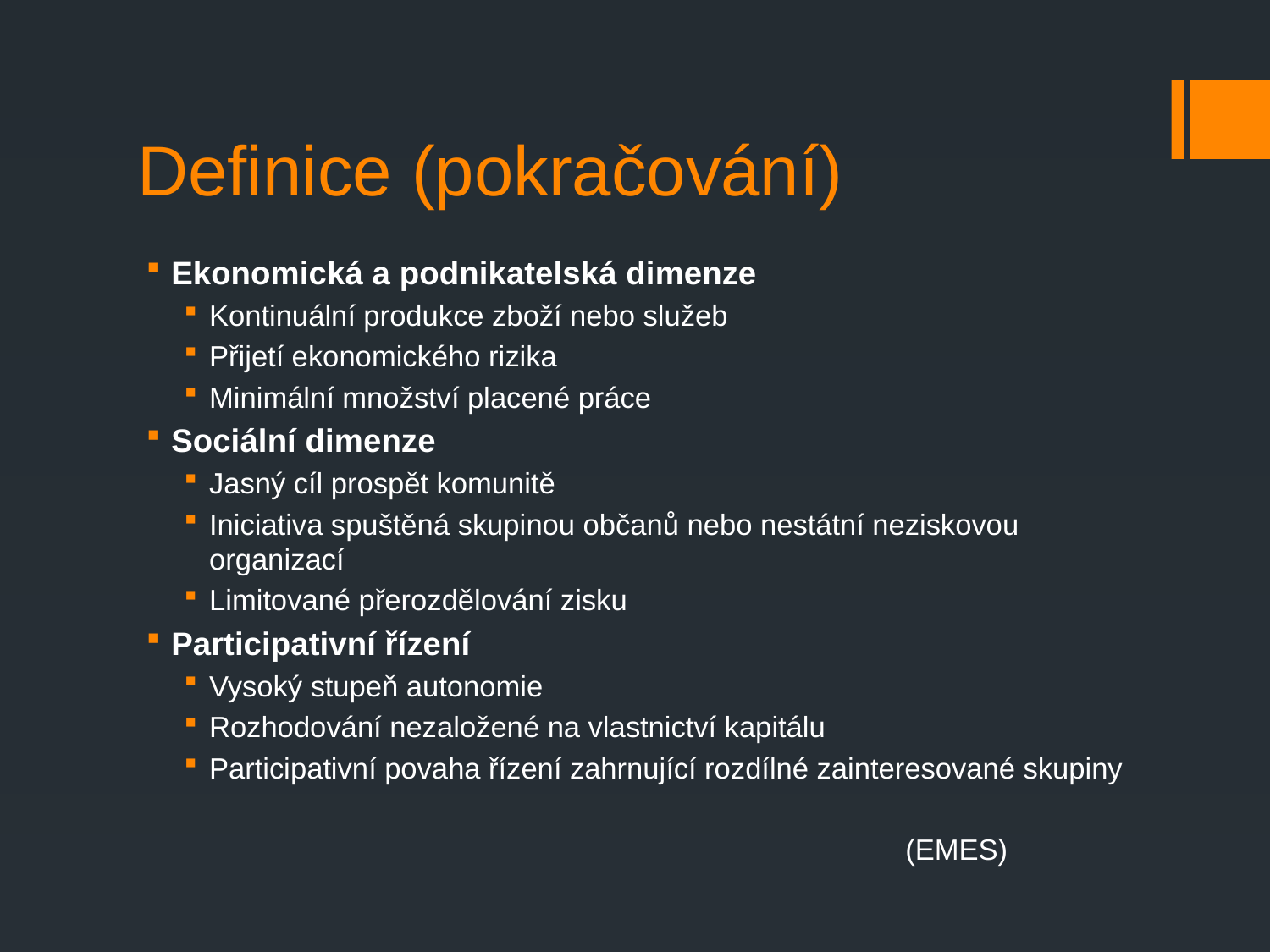

# Definice (pokračování)
Ekonomická a podnikatelská dimenze
Kontinuální produkce zboží nebo služeb
Přijetí ekonomického rizika
Minimální množství placené práce
Sociální dimenze
Jasný cíl prospět komunitě
Iniciativa spuštěná skupinou občanů nebo nestátní neziskovou organizací
Limitované přerozdělování zisku
Participativní řízení
Vysoký stupeň autonomie
Rozhodování nezaložené na vlastnictví kapitálu
Participativní povaha řízení zahrnující rozdílné zainteresované skupiny

                                                               (EMES)